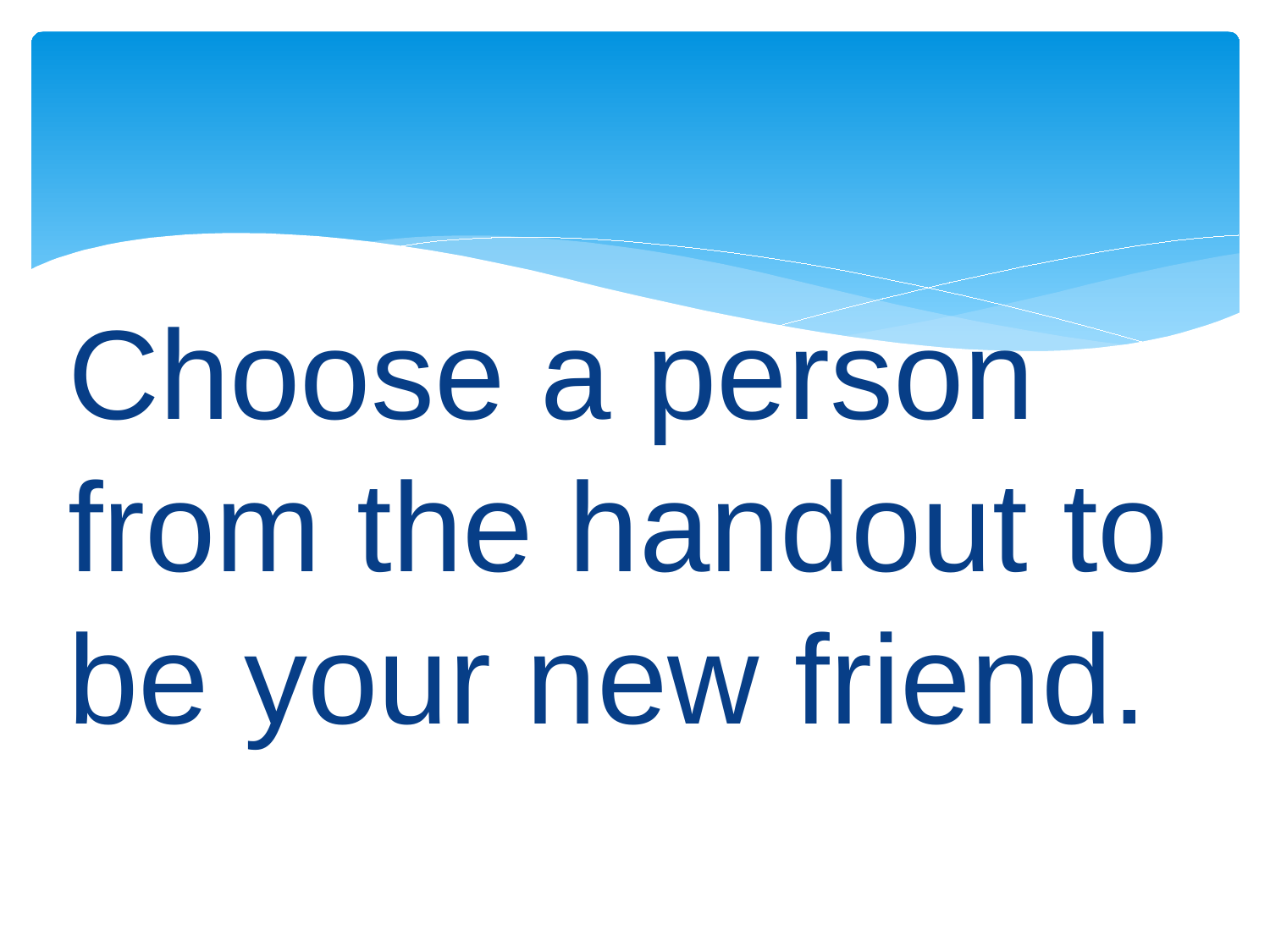

Choose a person from the handout to be your new friend.